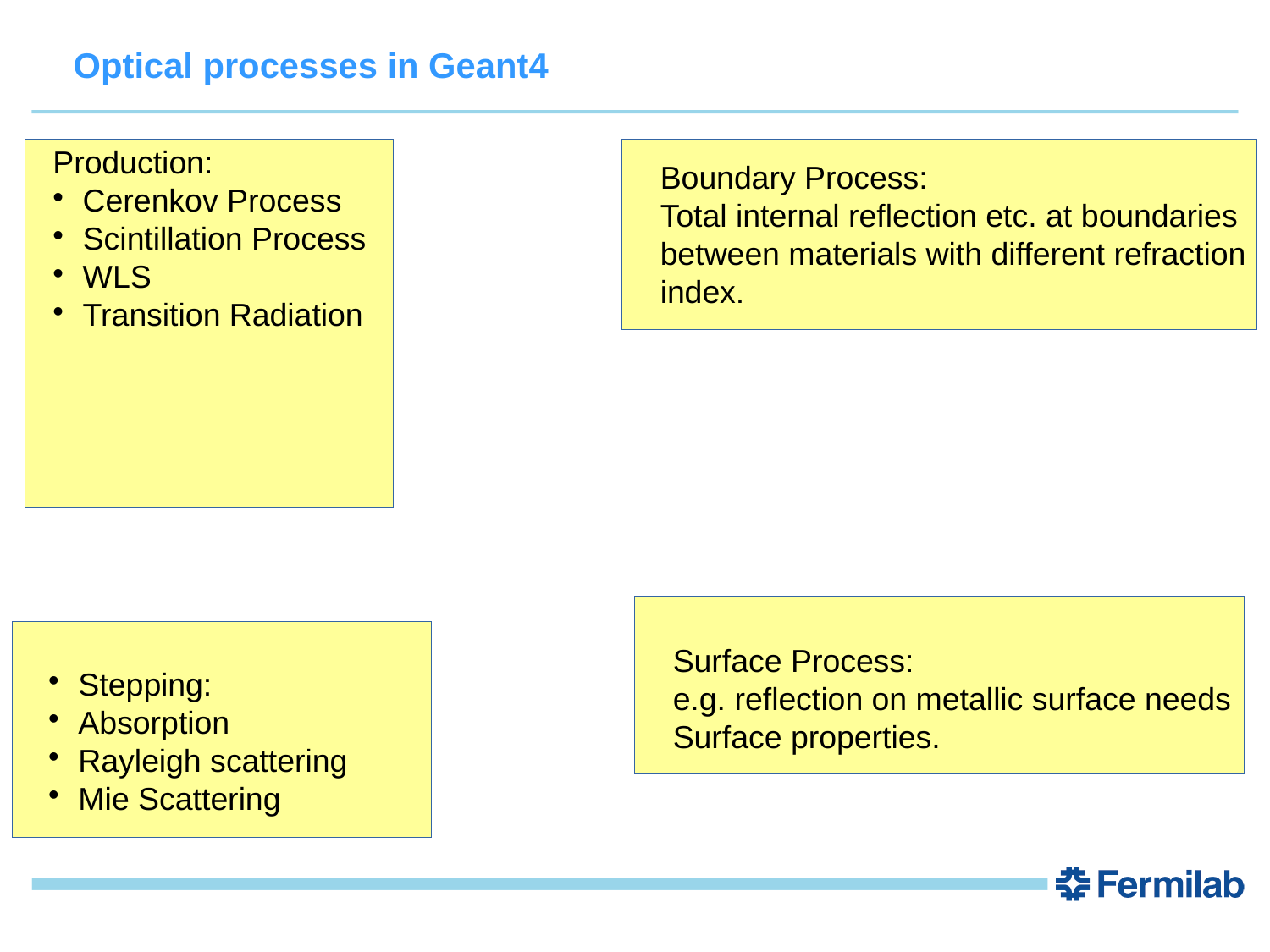

Optical processes in Geant4
Production:
Cerenkov Process
Scintillation Process
WLS
Transition Radiation

Boundary Process:
Total internal reflection etc. at boundaries
between materials with different refraction
index.

Surface Process:
e.g. reflection on metallic surface needs
Surface properties.
Stepping:
Absorption
Rayleigh scattering
Mie Scattering